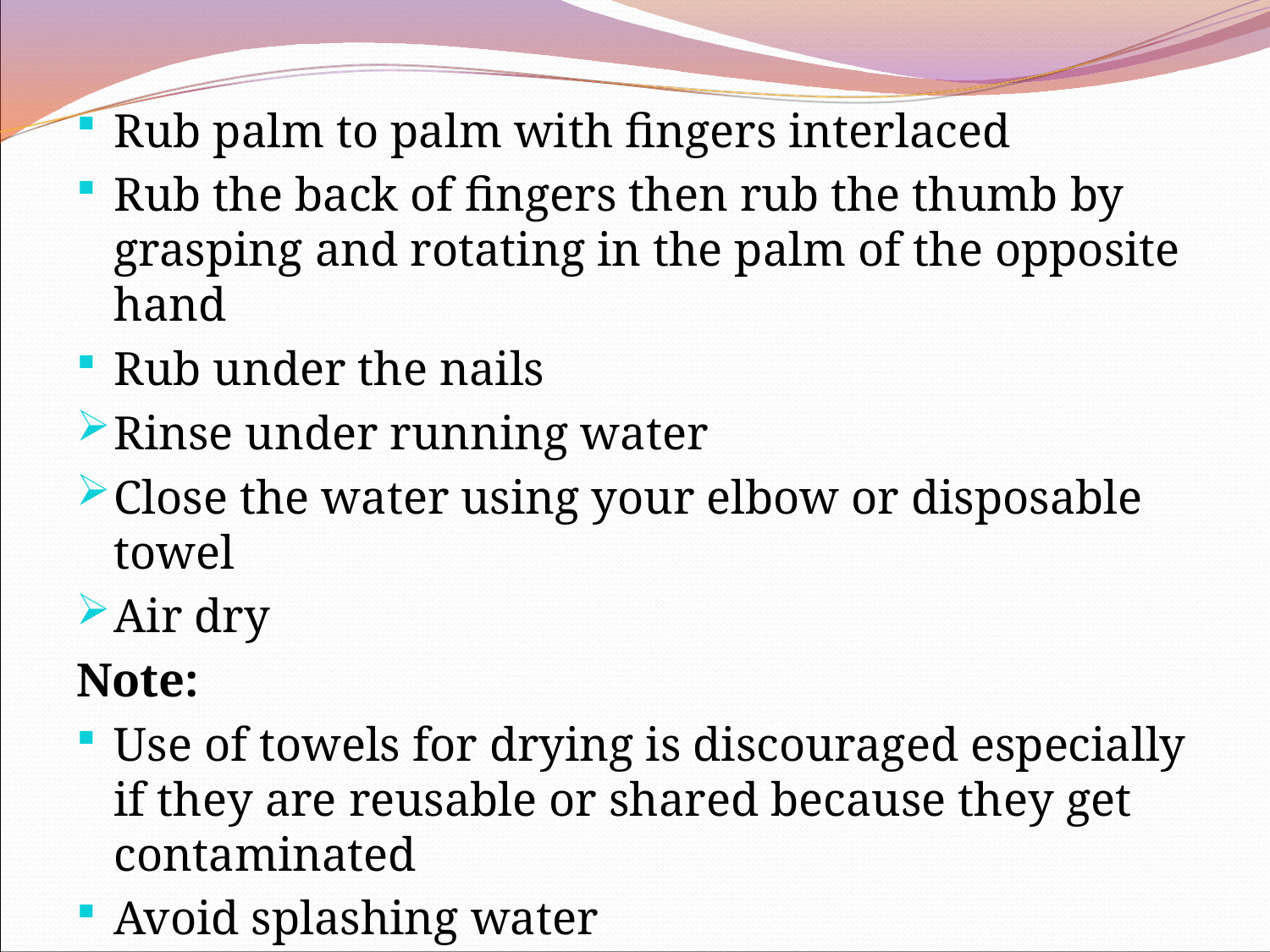

Rub palm to palm with fingers interlaced
Rub the back of fingers then rub the thumb by grasping and rotating in the palm of the opposite hand
Rub under the nails
Rinse under running water
Close the water using your elbow or disposable towel
Air dry
Note:
Use of towels for drying is discouraged especially if they are reusable or shared because they get contaminated
Avoid splashing water